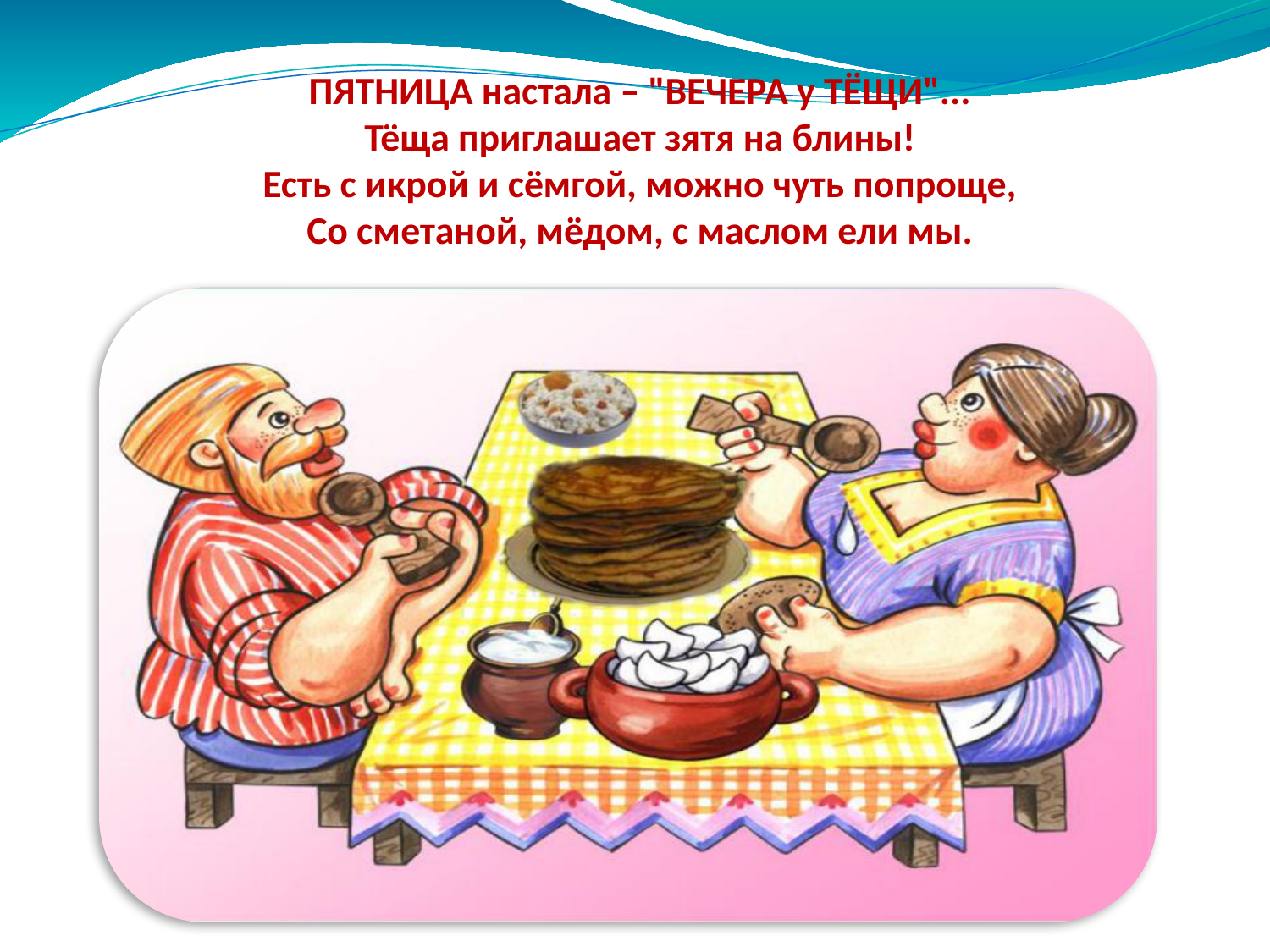

ПЯТНИЦА настала – "ВЕЧЕРА у ТЁЩИ"...
Тёща приглашает зятя на блины!
Есть с икрой и сёмгой, можно чуть попроще,
Со сметаной, мёдом, с маслом ели мы.